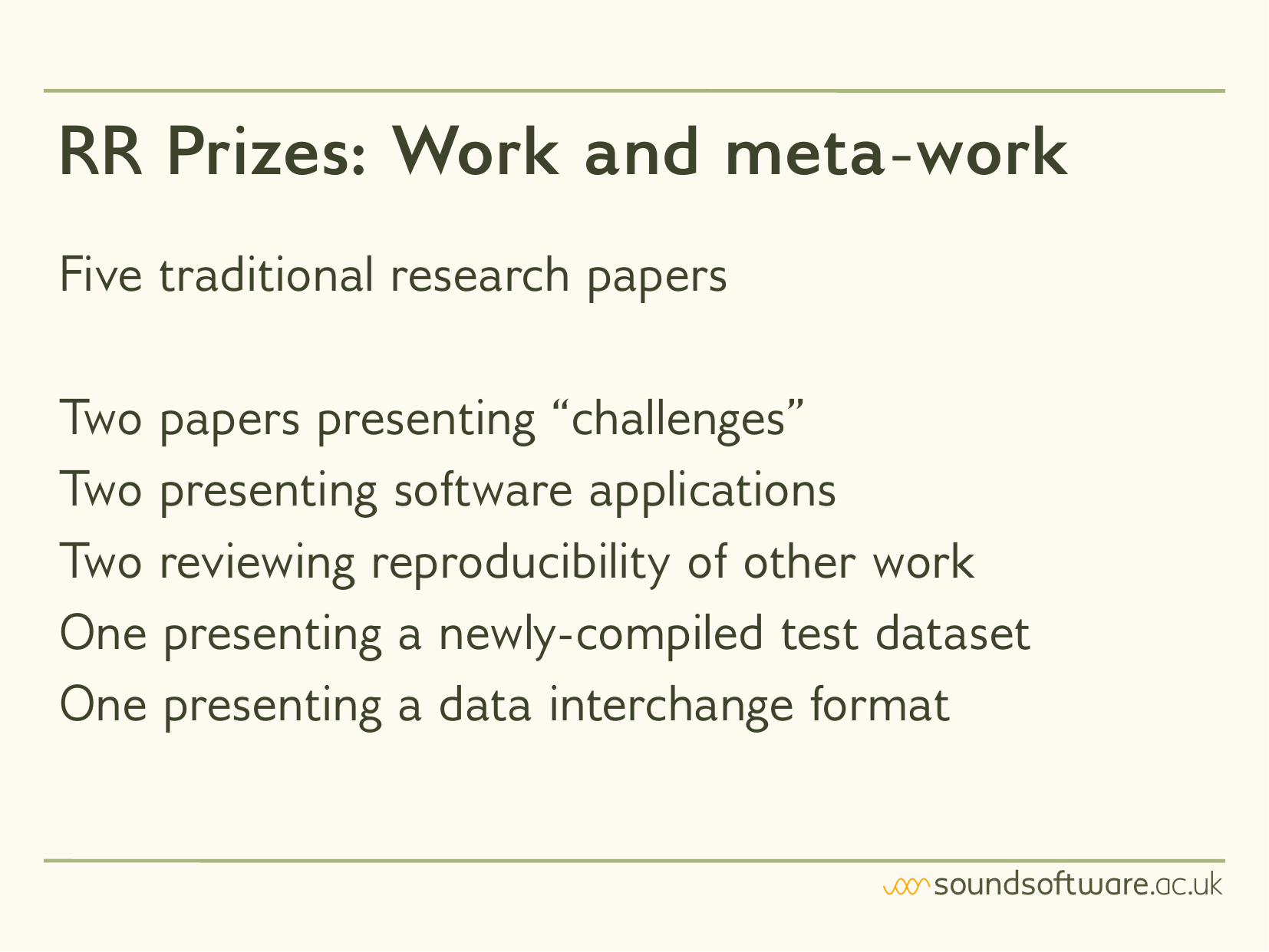

RR Prizes: Work and meta-work
Five traditional research papers

Two papers presenting “challenges”
Two presenting software applications
Two reviewing reproducibility of other work
One presenting a newly-compiled test dataset
One presenting a data interchange format